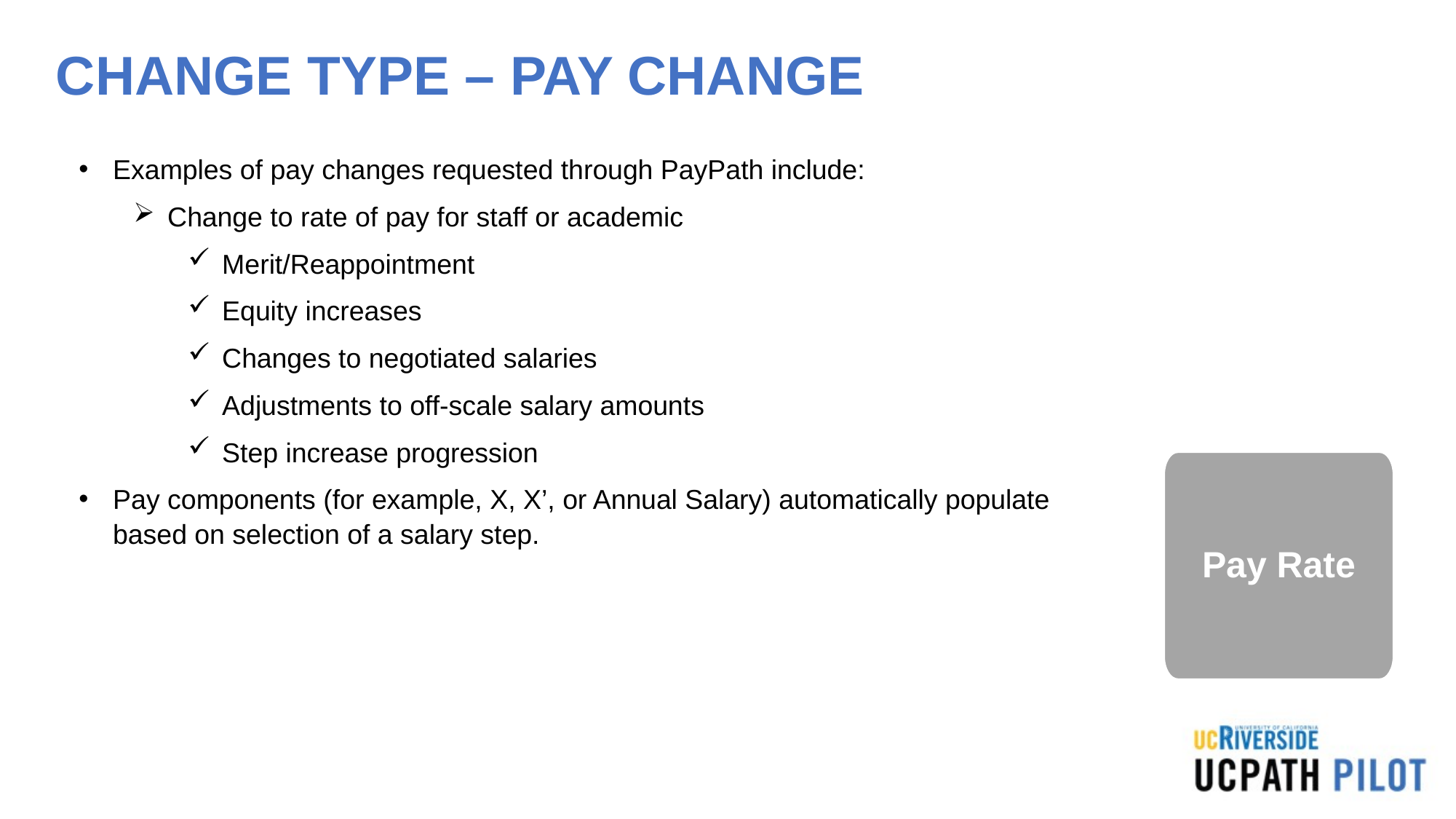

# CHANGE TYPE – PAY CHANGE
Examples of pay changes requested through PayPath include:
Change to rate of pay for staff or academic
Merit/Reappointment
Equity increases
Changes to negotiated salaries
Adjustments to off-scale salary amounts
Step increase progression
Pay components (for example, X, X’, or Annual Salary) automatically populate
based on selection of a salary step.
Pay Rate